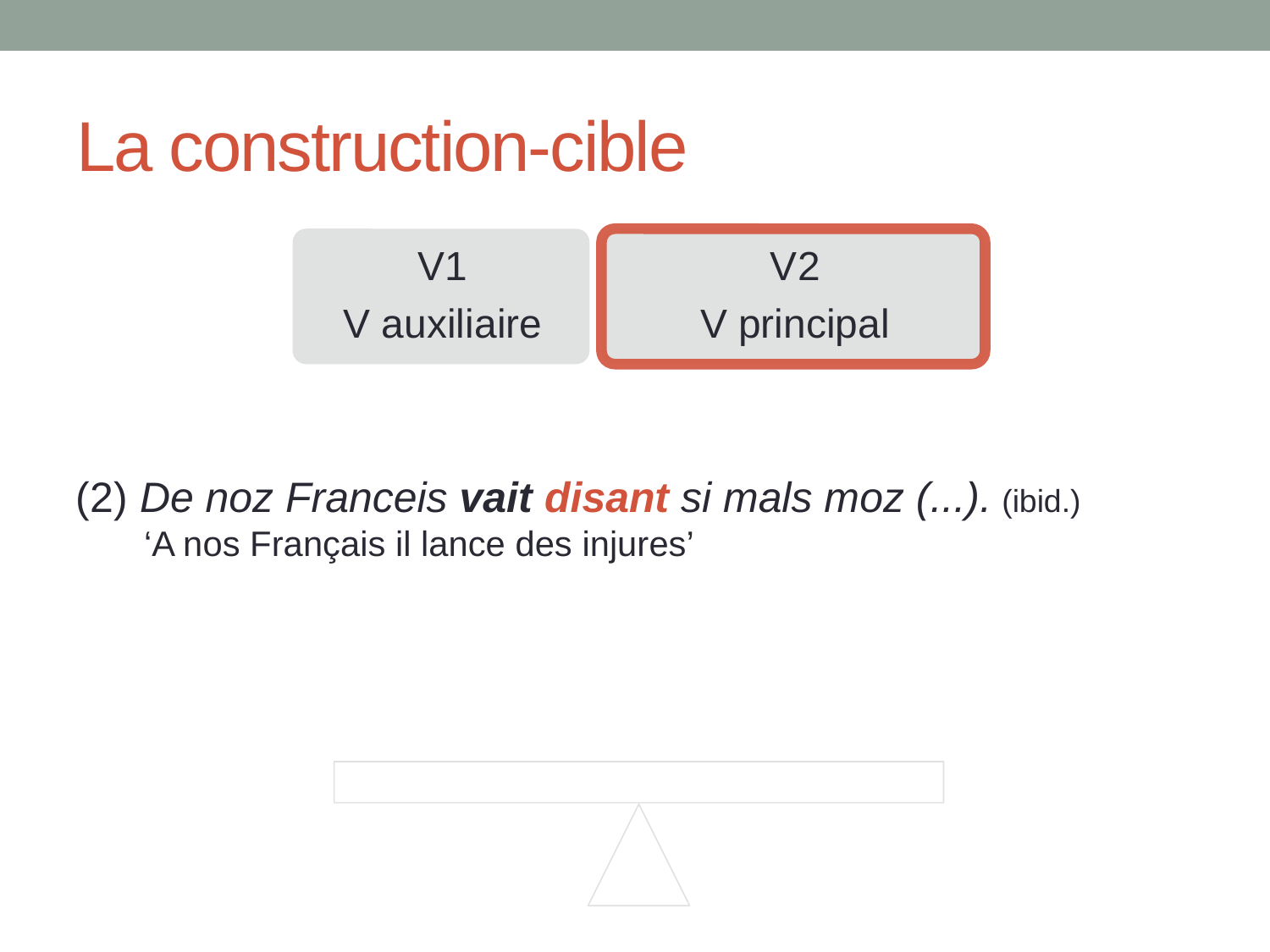

# La construction-cible
V1
V auxiliaire
V2
V principal

(2) De noz Franceis vait disant si mals moz (...). (ibid.)
       ‘A nos Français il lance des injures’